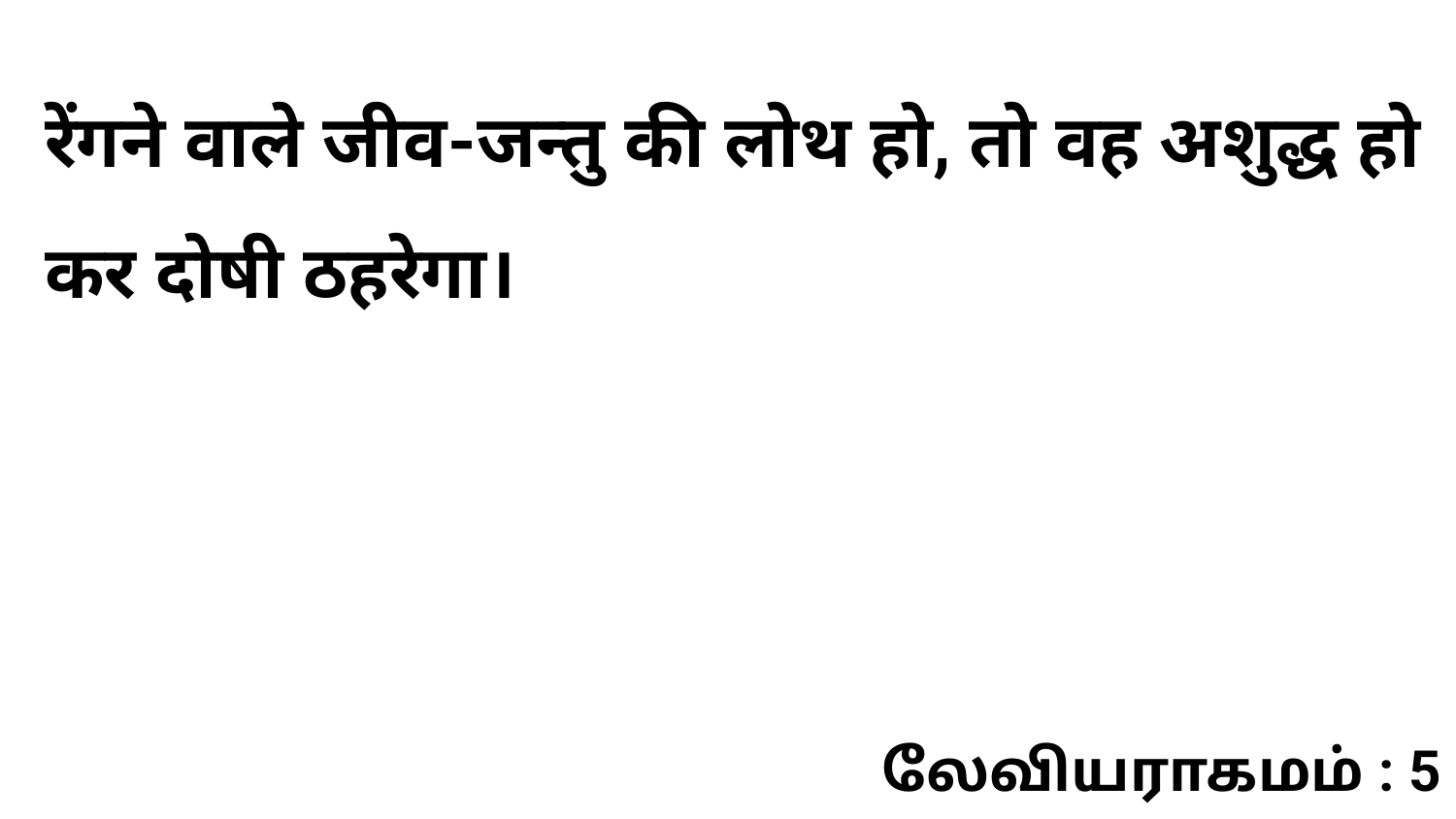

रेंगने वाले जीव-जन्तु की लोथ हो, तो वह अशुद्ध हो कर दोषी ठहरेगा।
லேவியராகமம் : 5